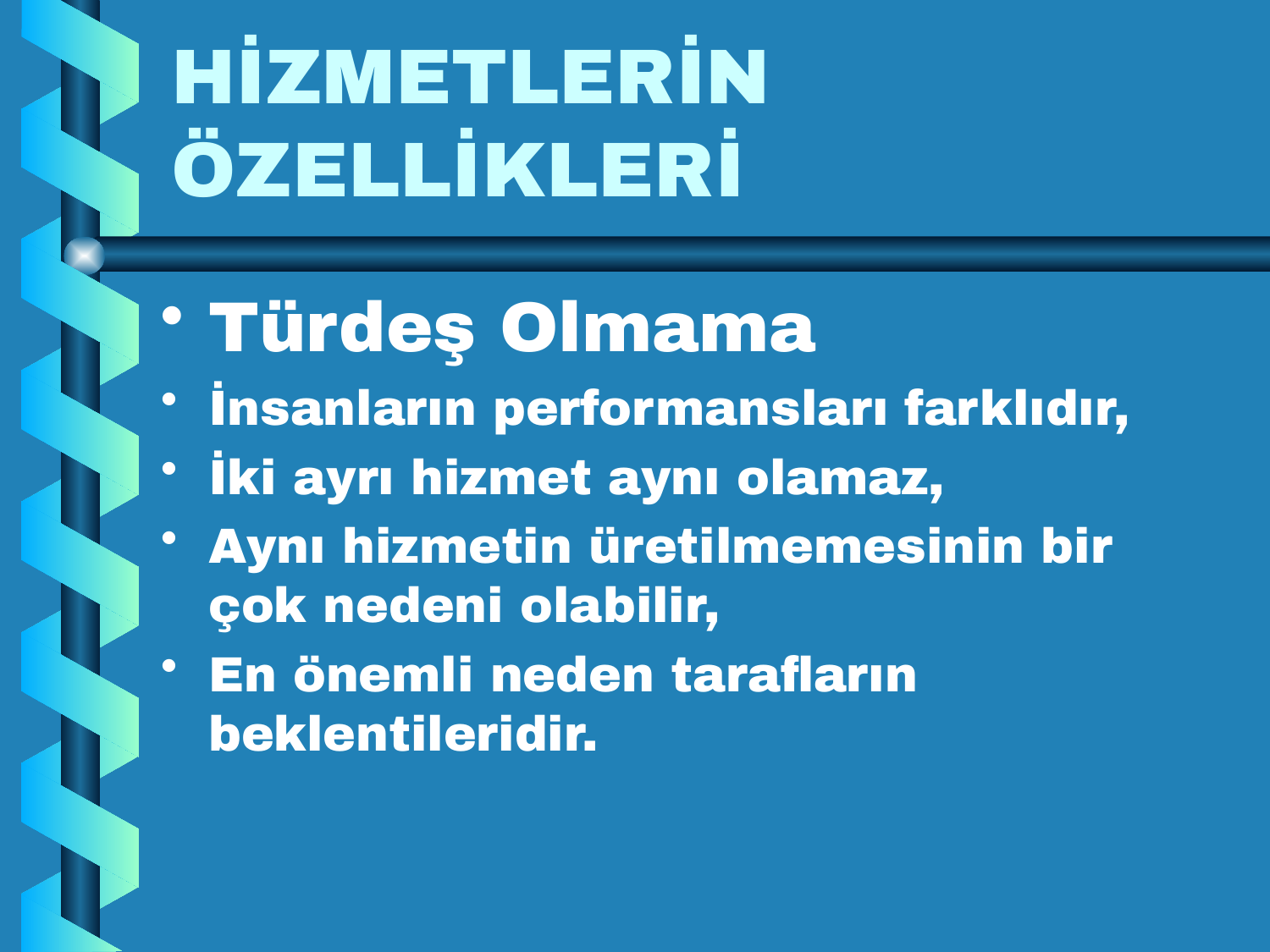

# HİZMETLERİN ÖZELLİKLERİ
Türdeş Olmama
İnsanların performansları farklıdır,
İki ayrı hizmet aynı olamaz,
Aynı hizmetin üretilmemesinin bir çok nedeni olabilir,
En önemli neden tarafların beklentileridir.